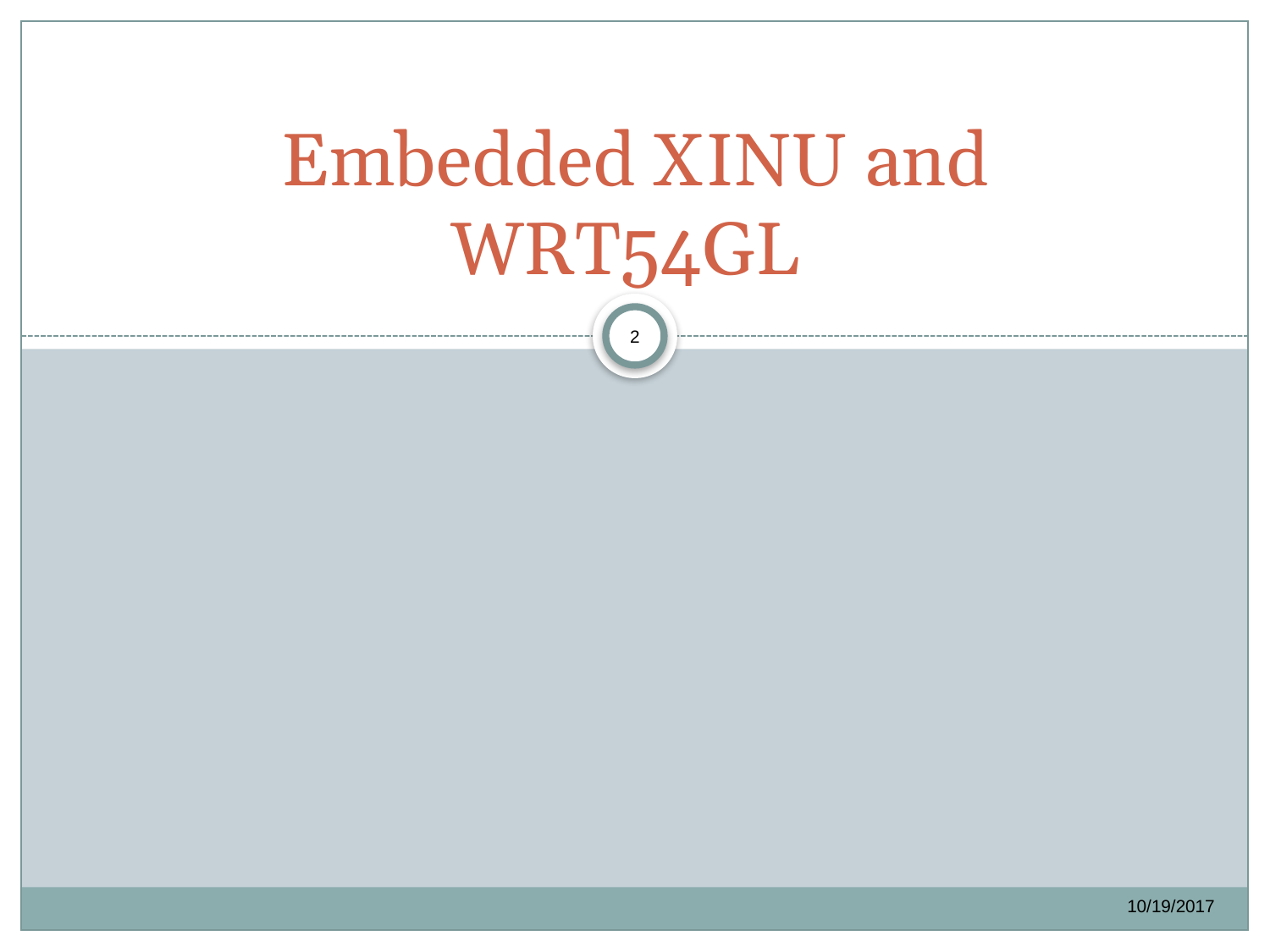

# Embedded XINU and WRT54GL
2

10/19/2017